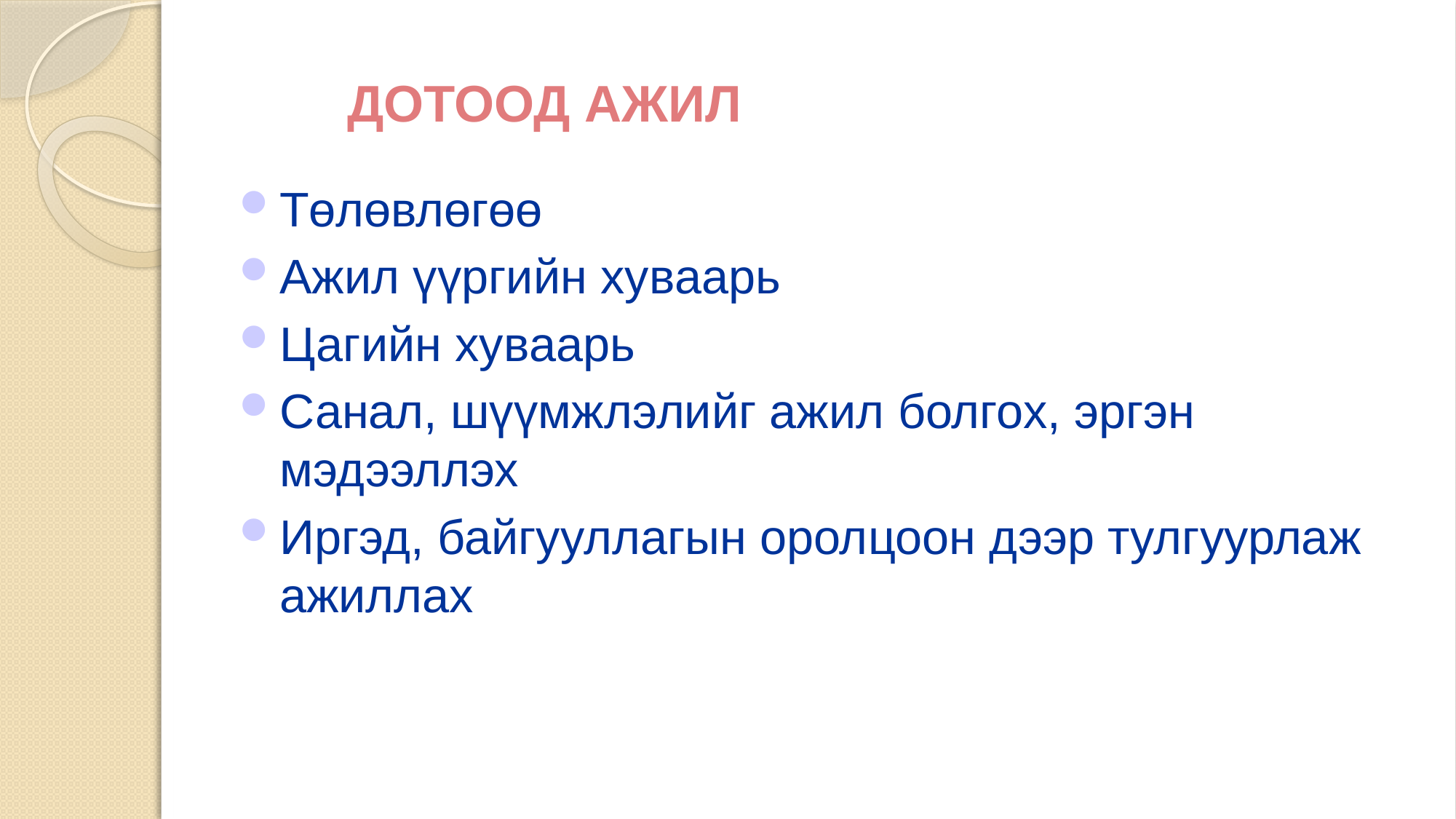

# ДОТООД АЖИЛ
Төлөвлөгөө
Ажил үүргийн хуваарь
Цагийн хуваарь
Санал, шүүмжлэлийг ажил болгох, эргэн мэдээллэх
Иргэд, байгууллагын оролцоон дээр тулгуурлаж ажиллах